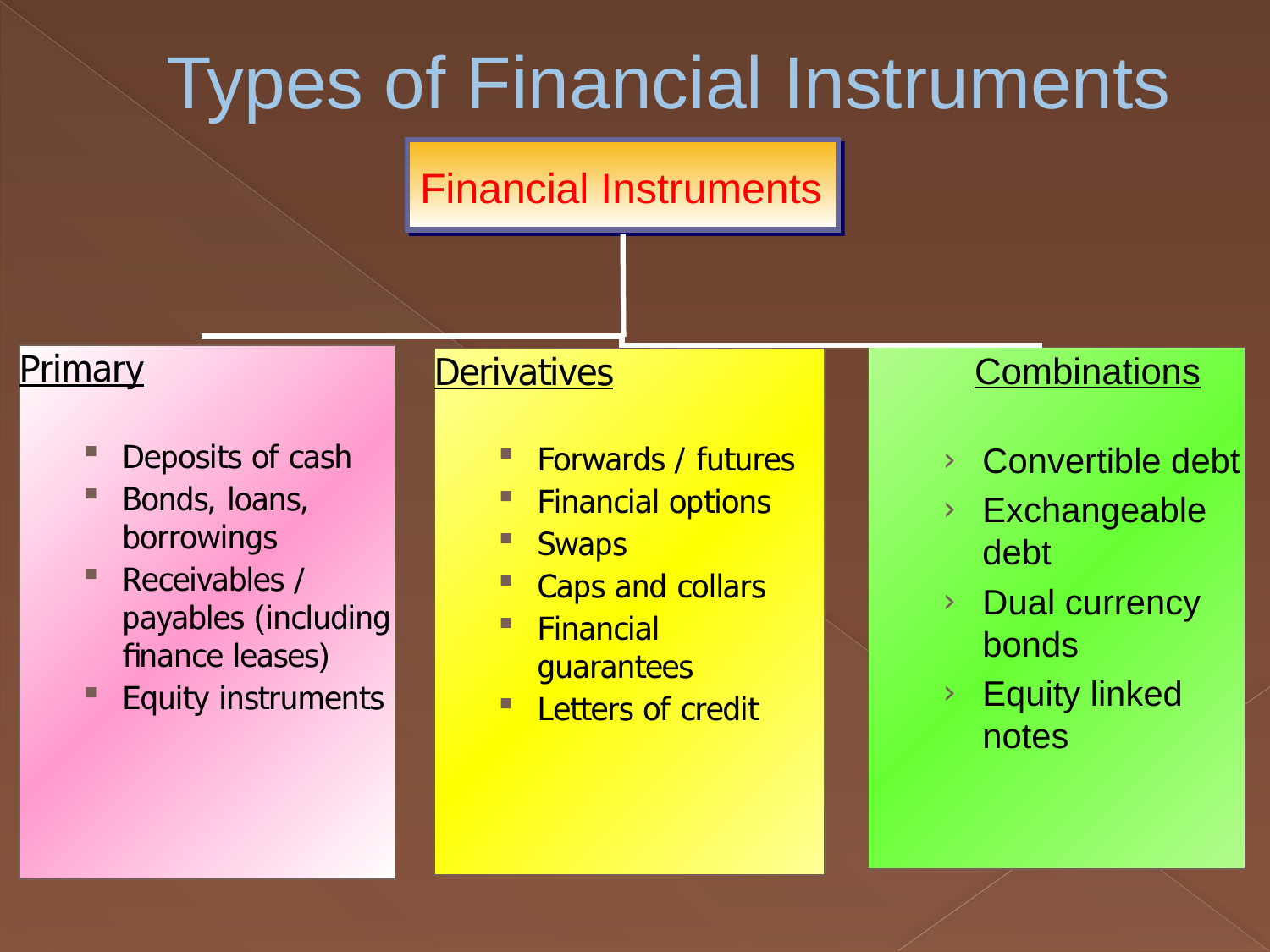

# Types of Financial Instruments
Financial Instruments
Primary

Deposits of cash
Bonds, loans, borrowings
Receivables / payables (including finance leases)
Equity instruments

	Combinations

Convertible debt
Exchangeable debt
Dual currency bonds
Equity linked notes

Derivatives

Forwards / futures
Financial options
Swaps
Caps and collars
Financial guarantees
Letters of credit